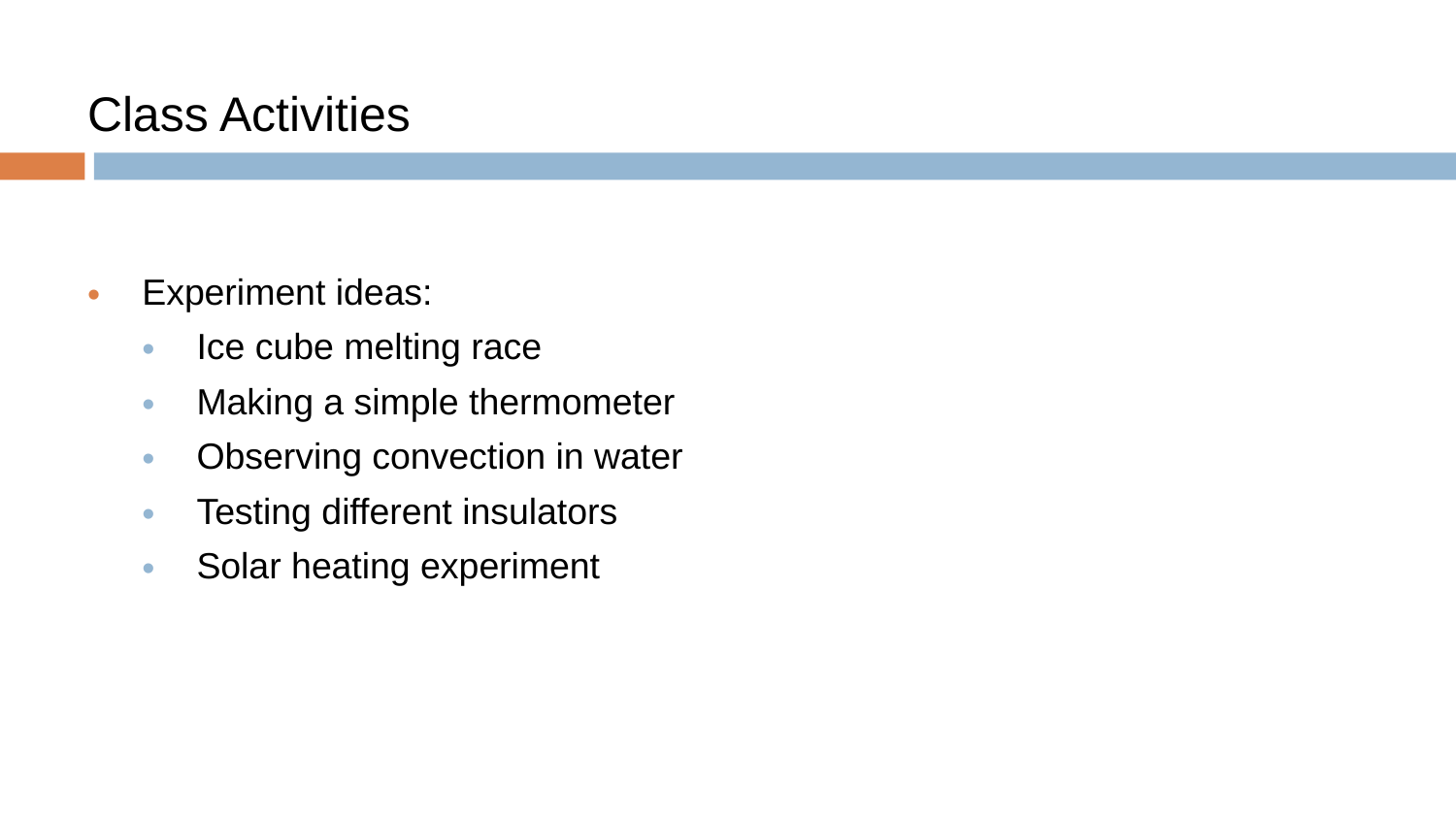

# Class Activities

Experiment ideas:
Ice cube melting race
Making a simple thermometer
Observing convection in water
Testing different insulators
Solar heating experiment